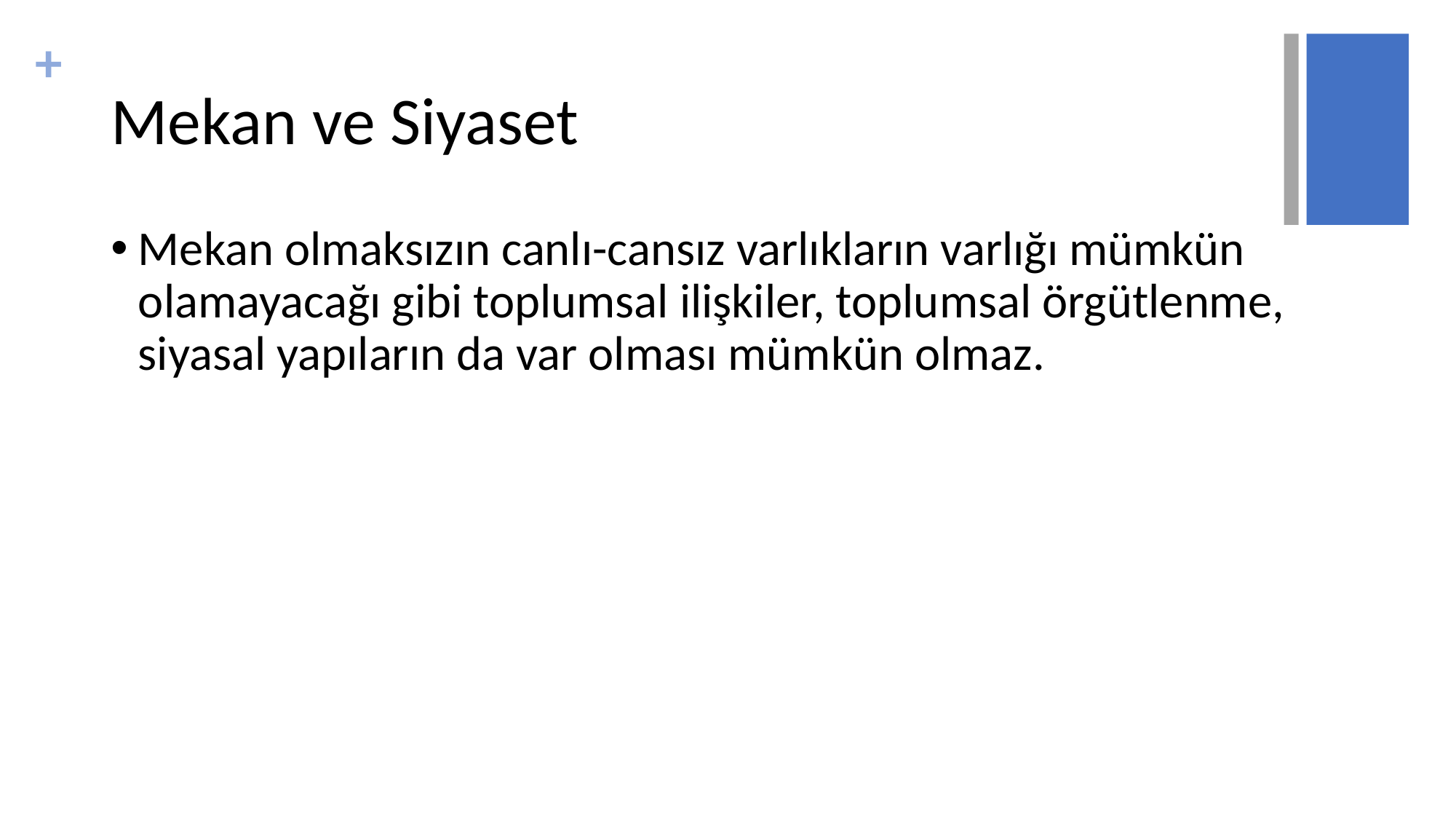

# Mekan ve Siyaset
Mekan olmaksızın canlı-cansız varlıkların varlığı mümkün olamayacağı gibi toplumsal ilişkiler, toplumsal örgütlenme, siyasal yapıların da var olması mümkün olmaz.